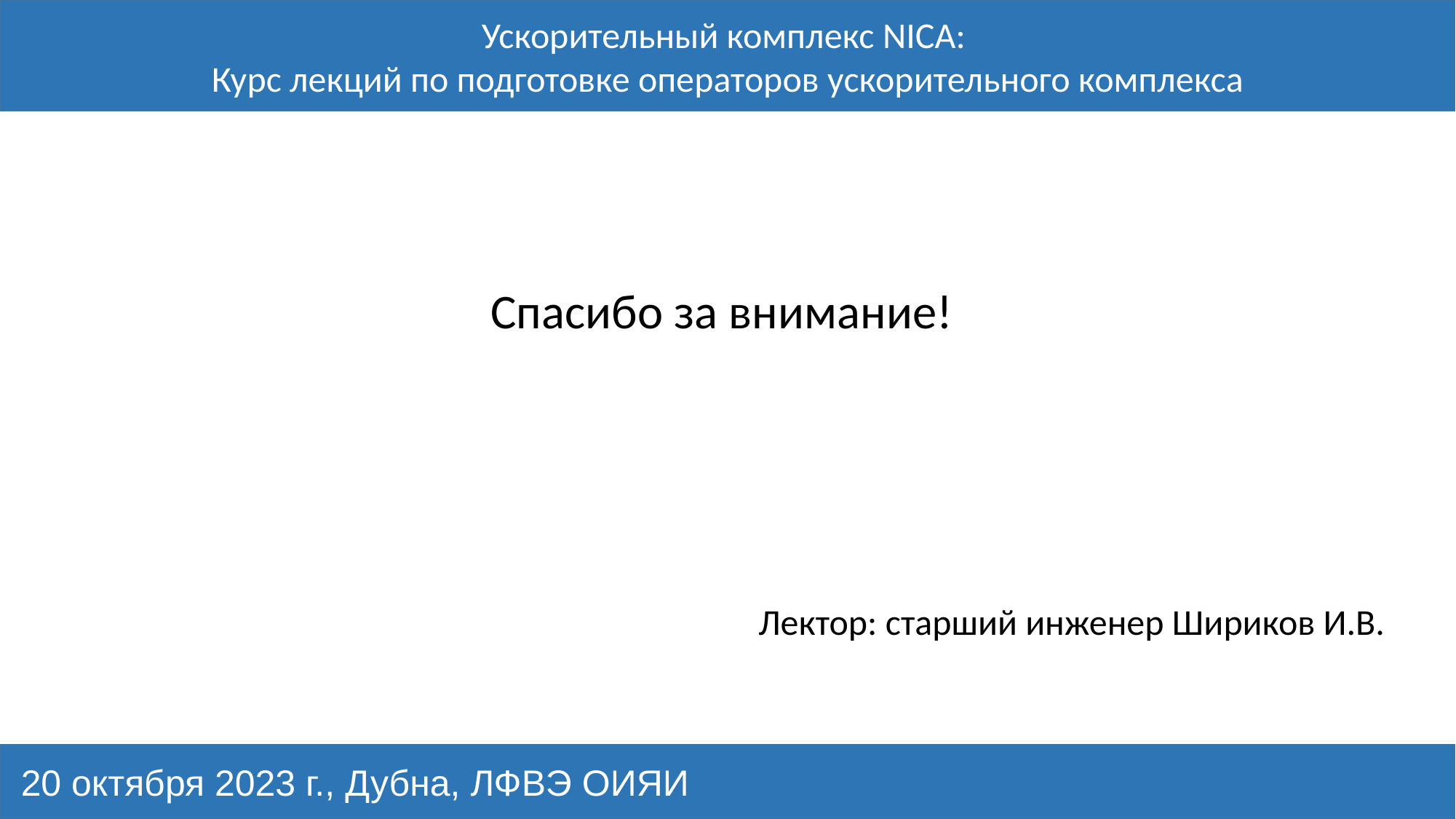

Ускорительный комплекс NICA:
Курс лекций по подготовке операторов ускорительного комплекса
Спасибо за внимание!
Лектор: старший инженер Шириков И.В.
 20 октября 2023 г., Дубна, ЛФВЭ ОИЯИ